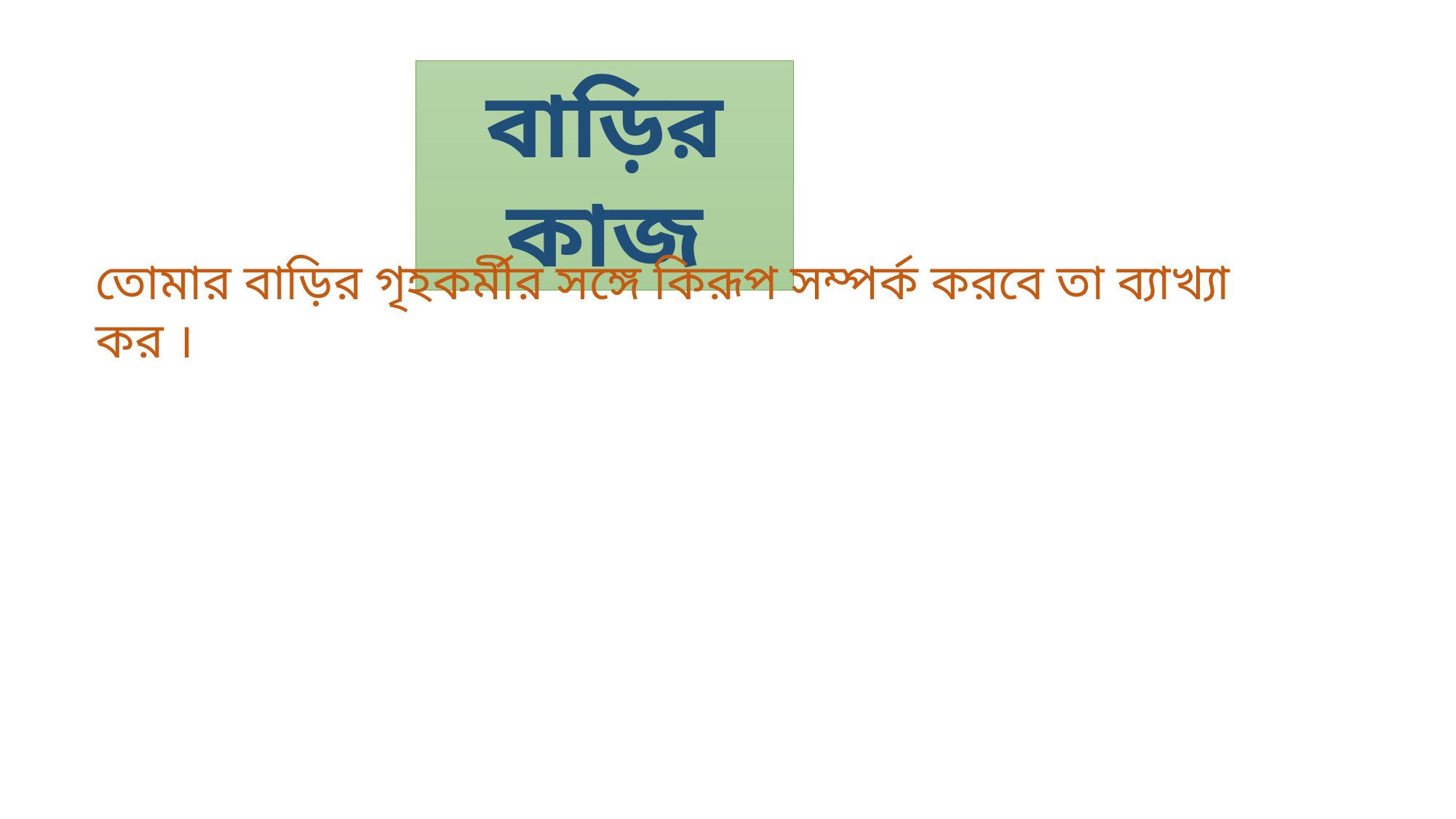

বাড়ির কাজ
তোমার বাড়ির গৃহকর্মীর সঙ্গে কিরূপ সম্পর্ক করবে তা ব্যাখ্যা কর ।